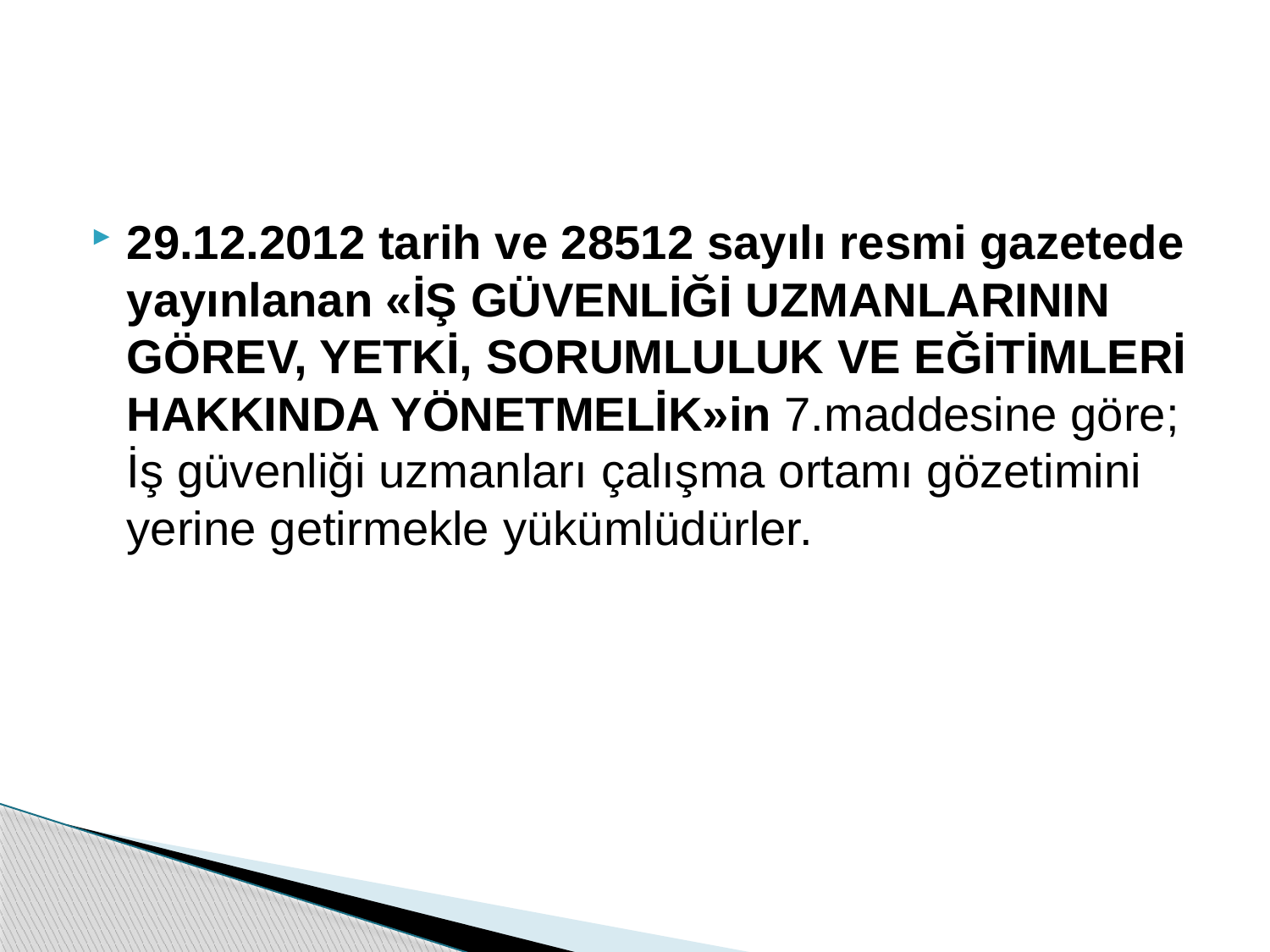

#
29.12.2012 tarih ve 28512 sayılı resmi gazetede yayınlanan «İŞ GÜVENLİĞİ UZMANLARININ GÖREV, YETKİ, SORUMLULUK VE EĞİTİMLERİ HAKKINDA YÖNETMELİK»in 7.maddesine göre; İş güvenliği uzmanları çalışma ortamı gözetimini yerine getirmekle yükümlüdürler.